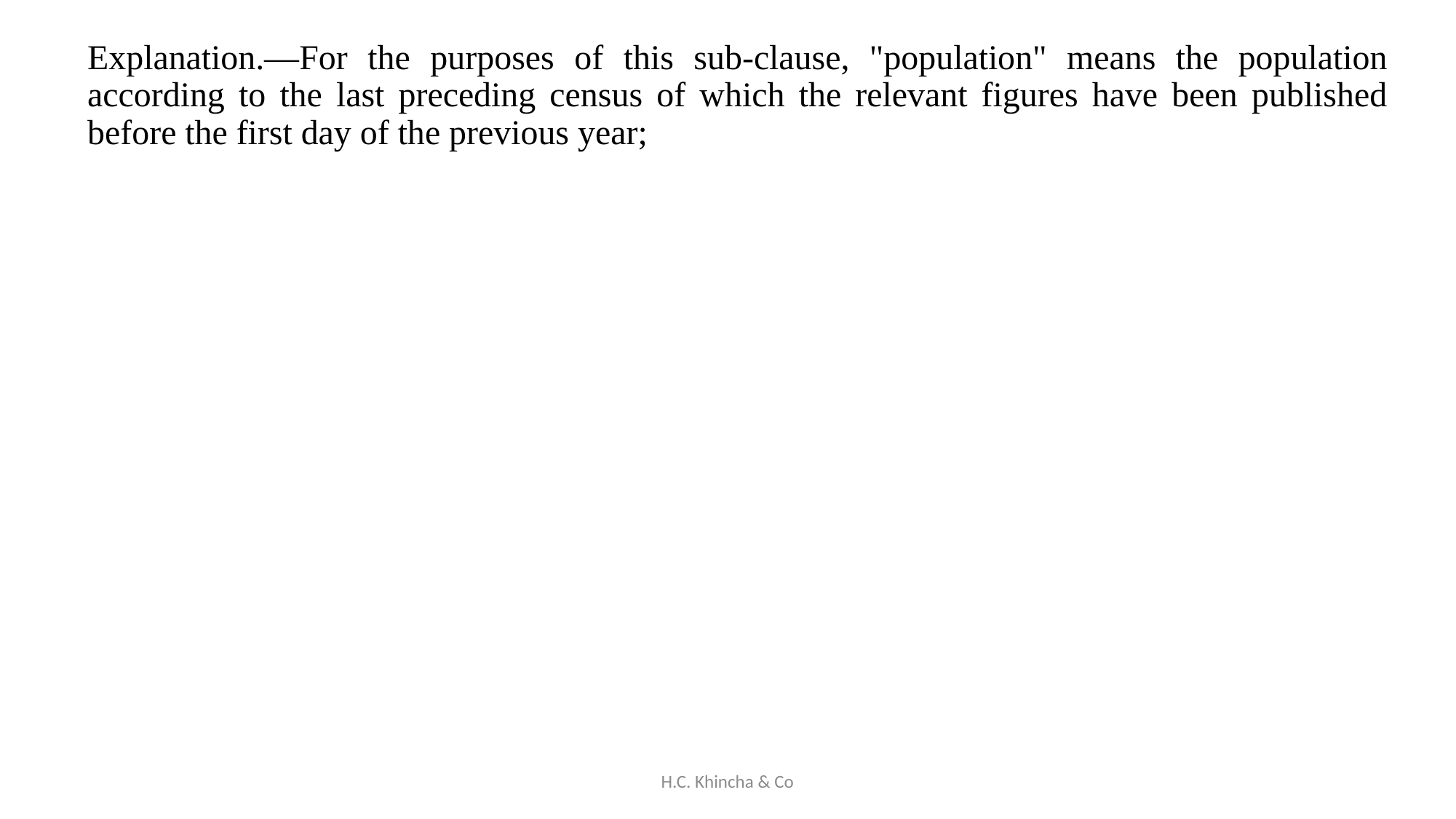

Explanation.—For the purposes of this sub-clause, "population" means the population according to the last preceding census of which the relevant figures have been published before the first day of the previous year;

H.C. Khincha & Co